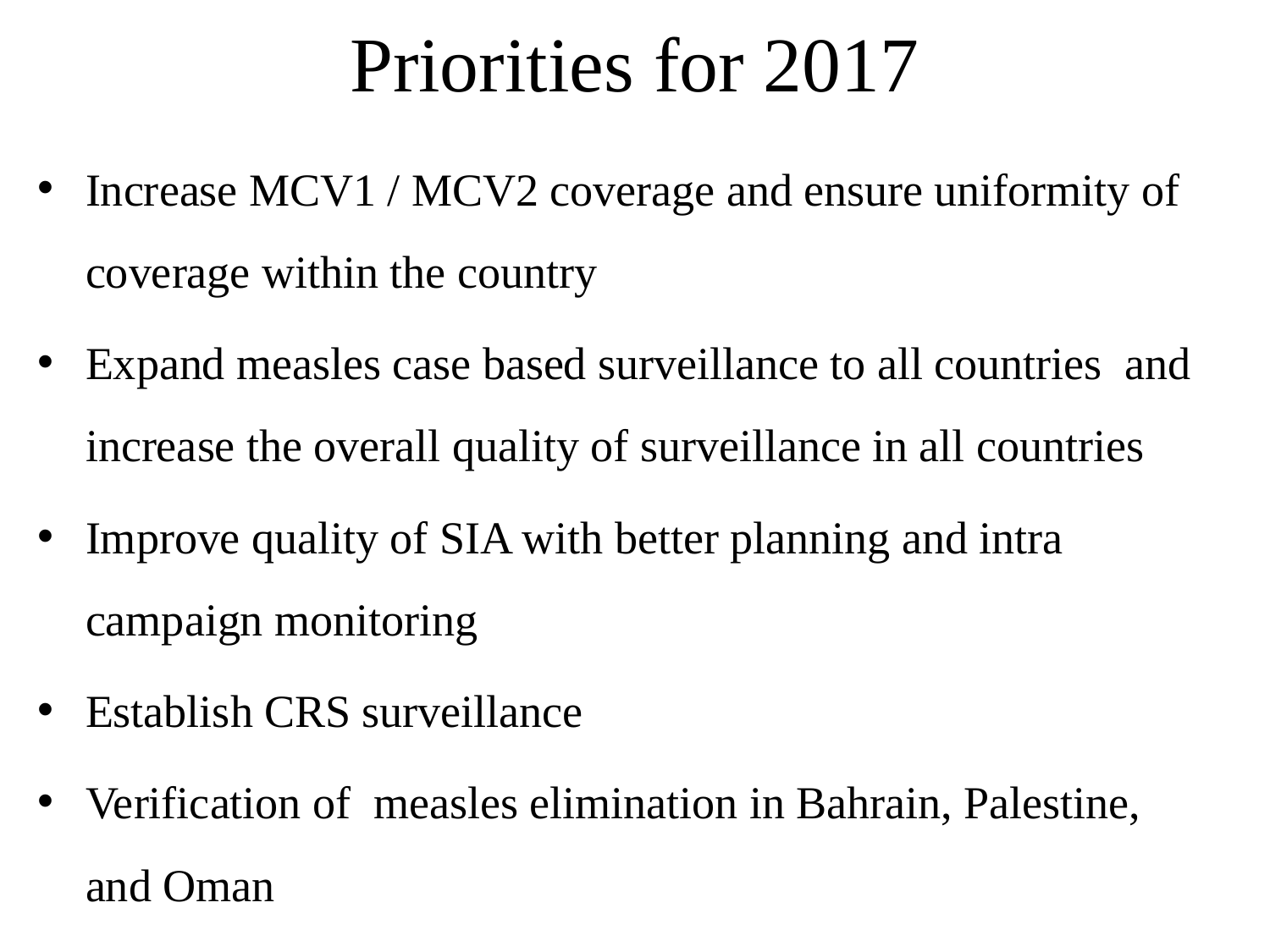

# Priorities for 2017
Increase MCV1 / MCV2 coverage and ensure uniformity of coverage within the country
Expand measles case based surveillance to all countries  and increase the overall quality of surveillance in all countries
Improve quality of SIA with better planning and intra campaign monitoring
Establish CRS surveillance
Verification of  measles elimination in Bahrain, Palestine, and Oman